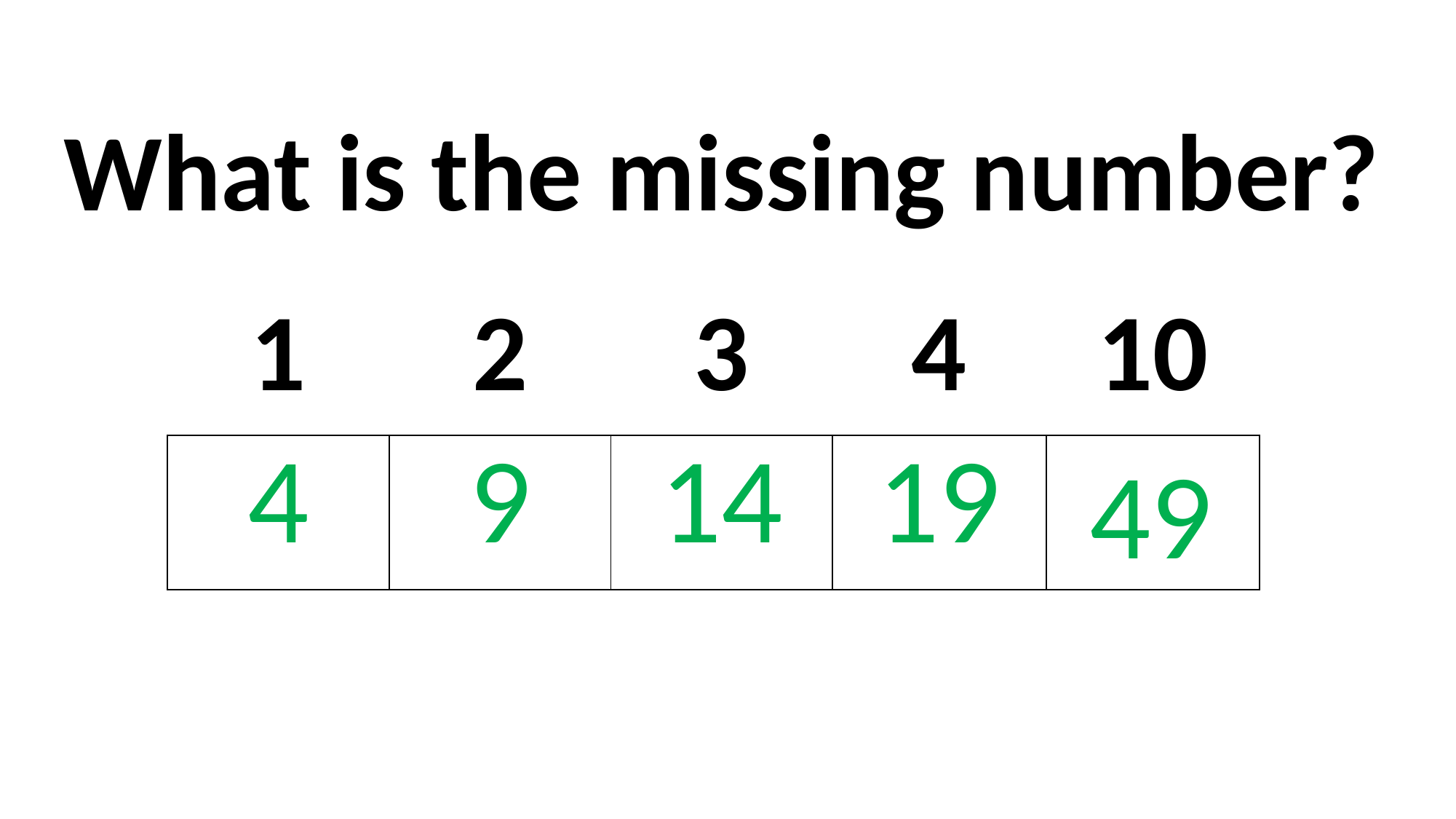

What is the missing number?
| 1 | 2 | 3 | 4 | 10 |
| --- | --- | --- | --- | --- |
| 4 | 9 | 14 | 19 |  |
49